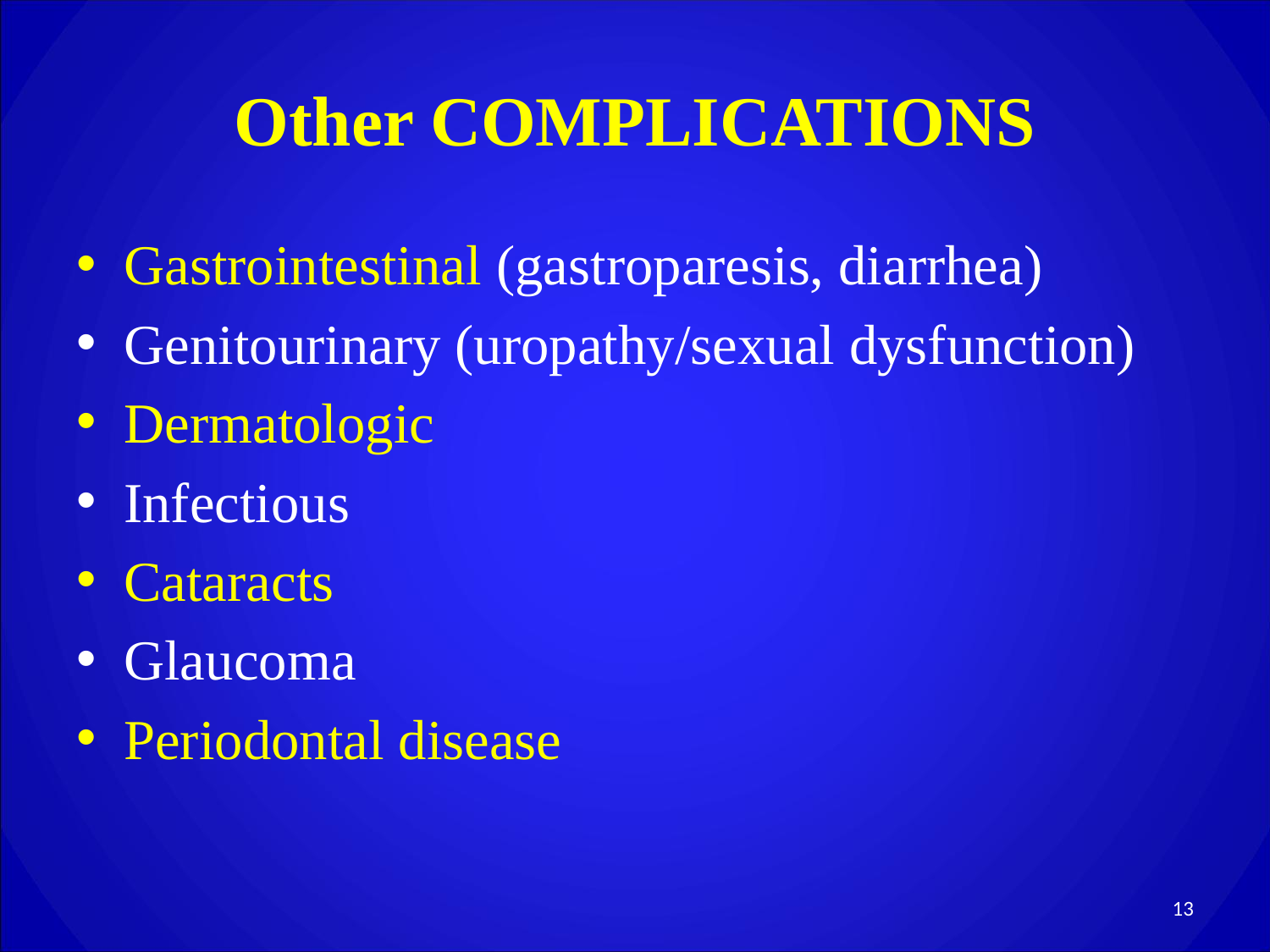

# Other COMPLICATIONS
Gastrointestinal (gastroparesis, diarrhea)
Genitourinary (uropathy/sexual dysfunction)
Dermatologic
Infectious
Cataracts
Glaucoma
Periodontal disease
13